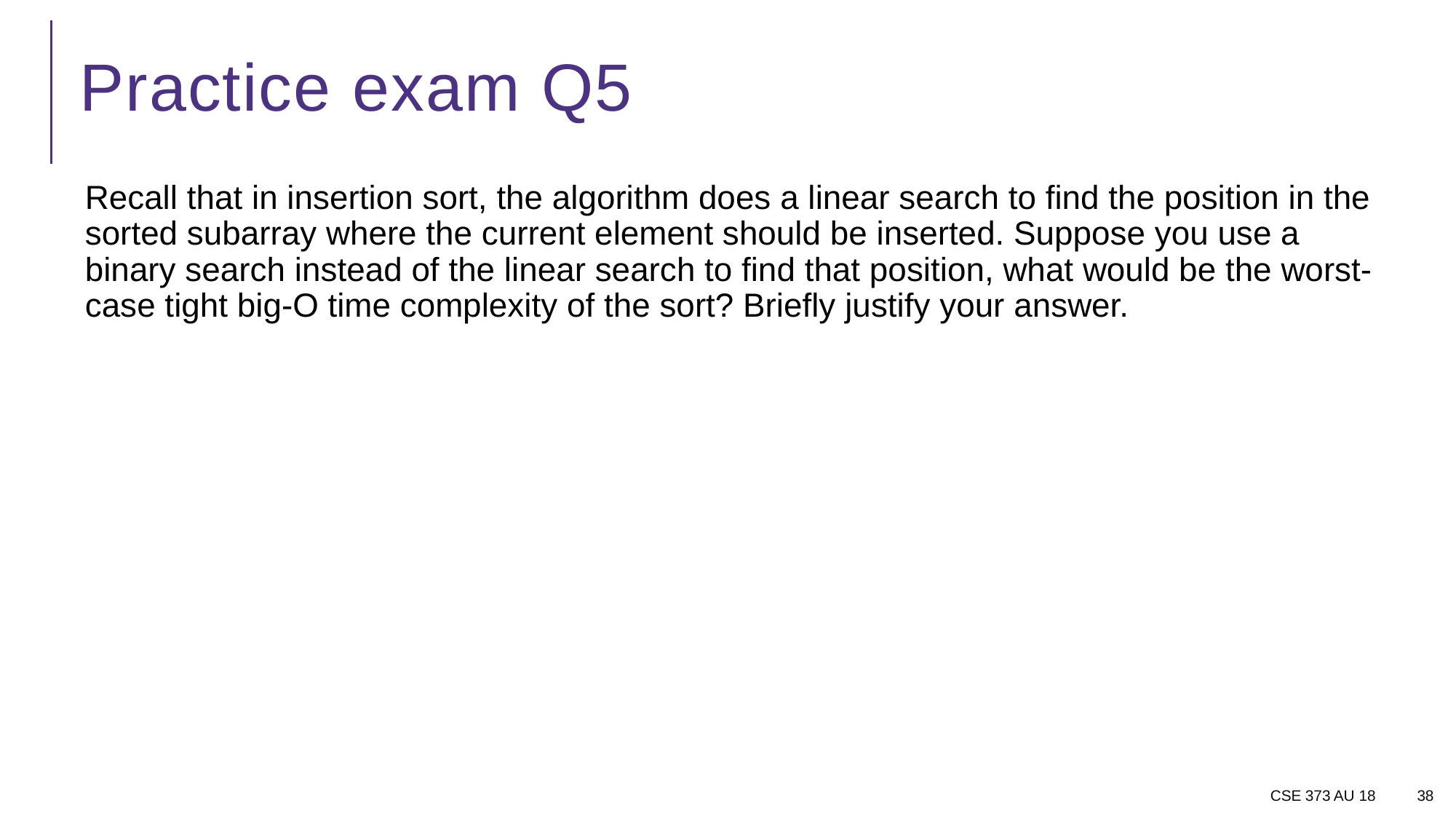

# Practice exam Q5
Recall that in insertion sort, the algorithm does a linear search to find the position in the sorted subarray where the current element should be inserted. Suppose you use a binary search instead of the linear search to find that position, what would be the worst-case tight big-O time complexity of the sort? Briefly justify your answer.

CSE 373 AU 18
38